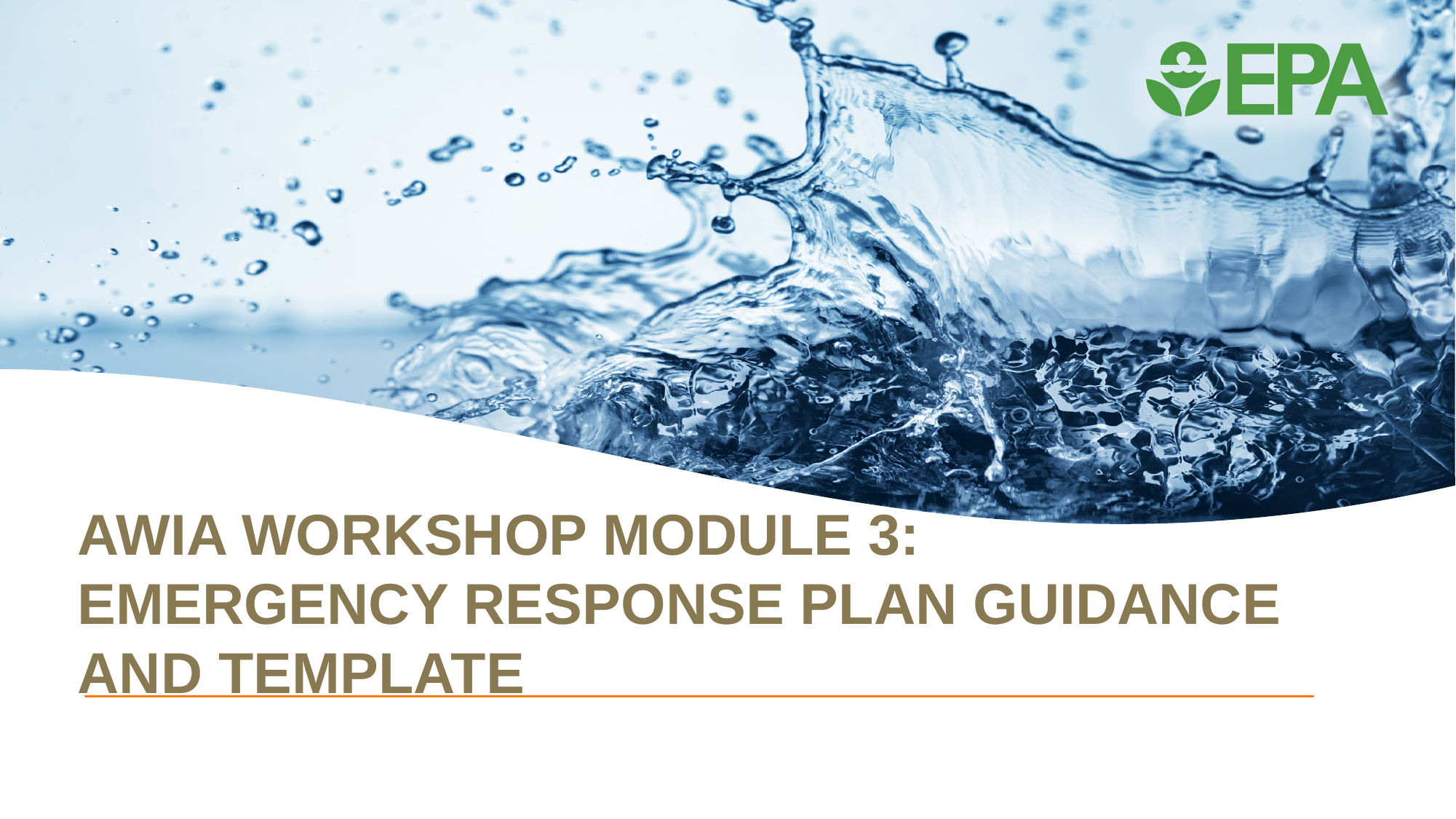

# Awia workshop Module 3: Emergency Response Plan Guidance and template